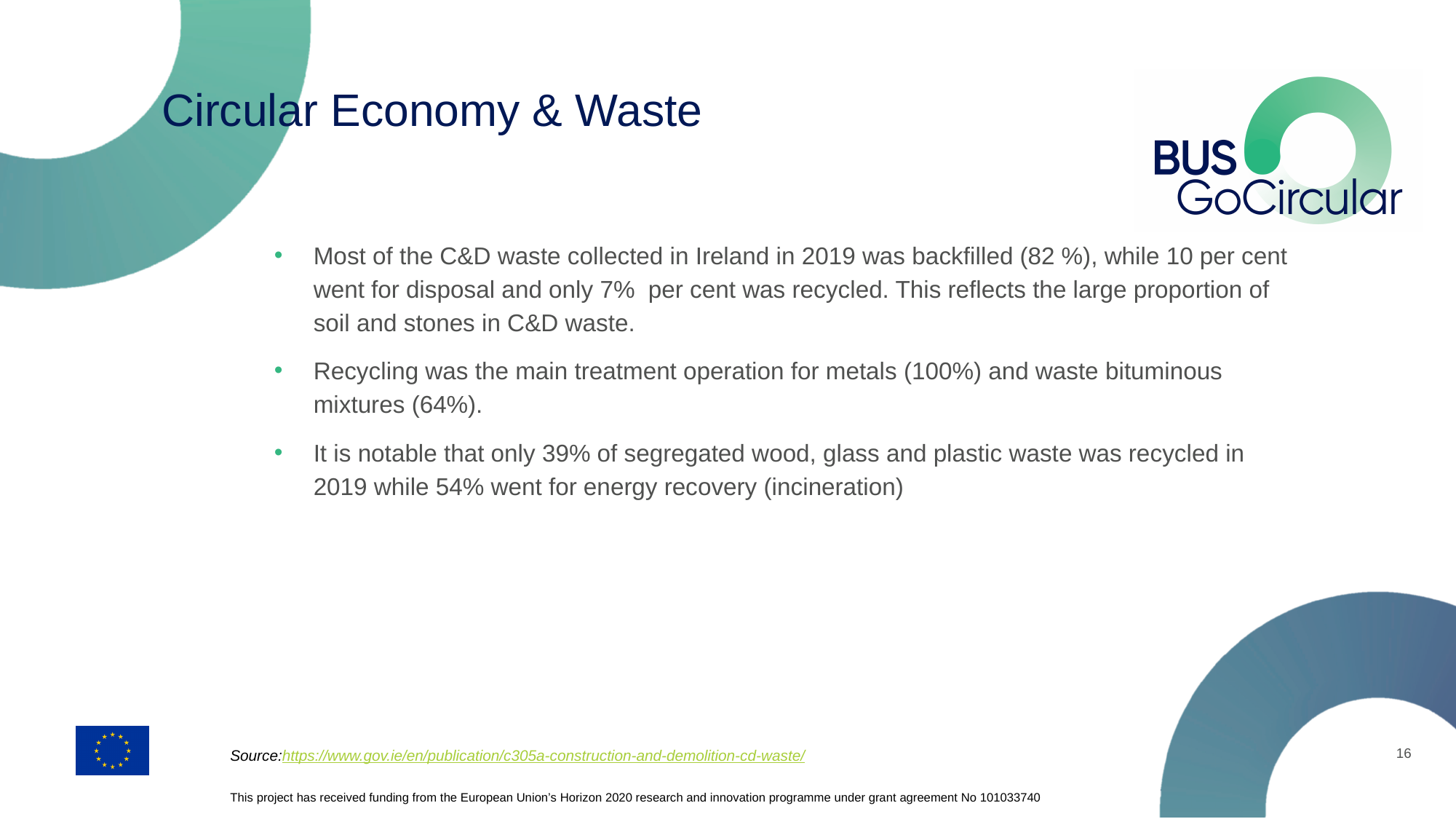

# Circular Economy & Waste
Most of the C&D waste collected in Ireland in 2019 was backfilled (82 %), while 10 per cent went for disposal and only 7%  per cent was recycled. This reflects the large proportion of soil and stones in C&D waste.
Recycling was the main treatment operation for metals (100%) and waste bituminous mixtures (64%).
It is notable that only 39% of segregated wood, glass and plastic waste was recycled in 2019 while 54% went for energy recovery (incineration)
16
Source:https://www.gov.ie/en/publication/c305a-construction-and-demolition-cd-waste/